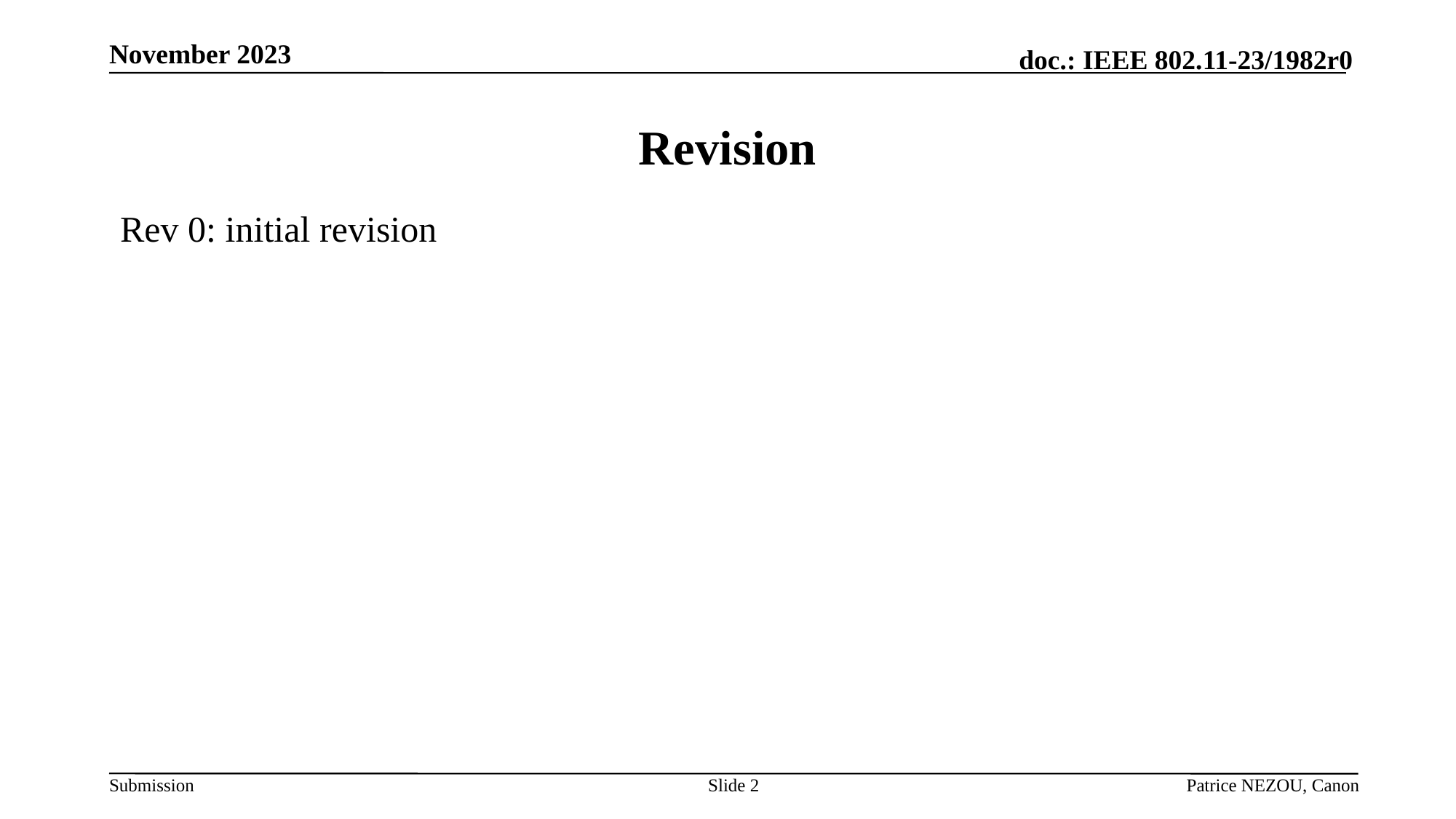

November 2023
# Revision
Rev 0: initial revision

Slide 2
Patrice NEZOU, Canon